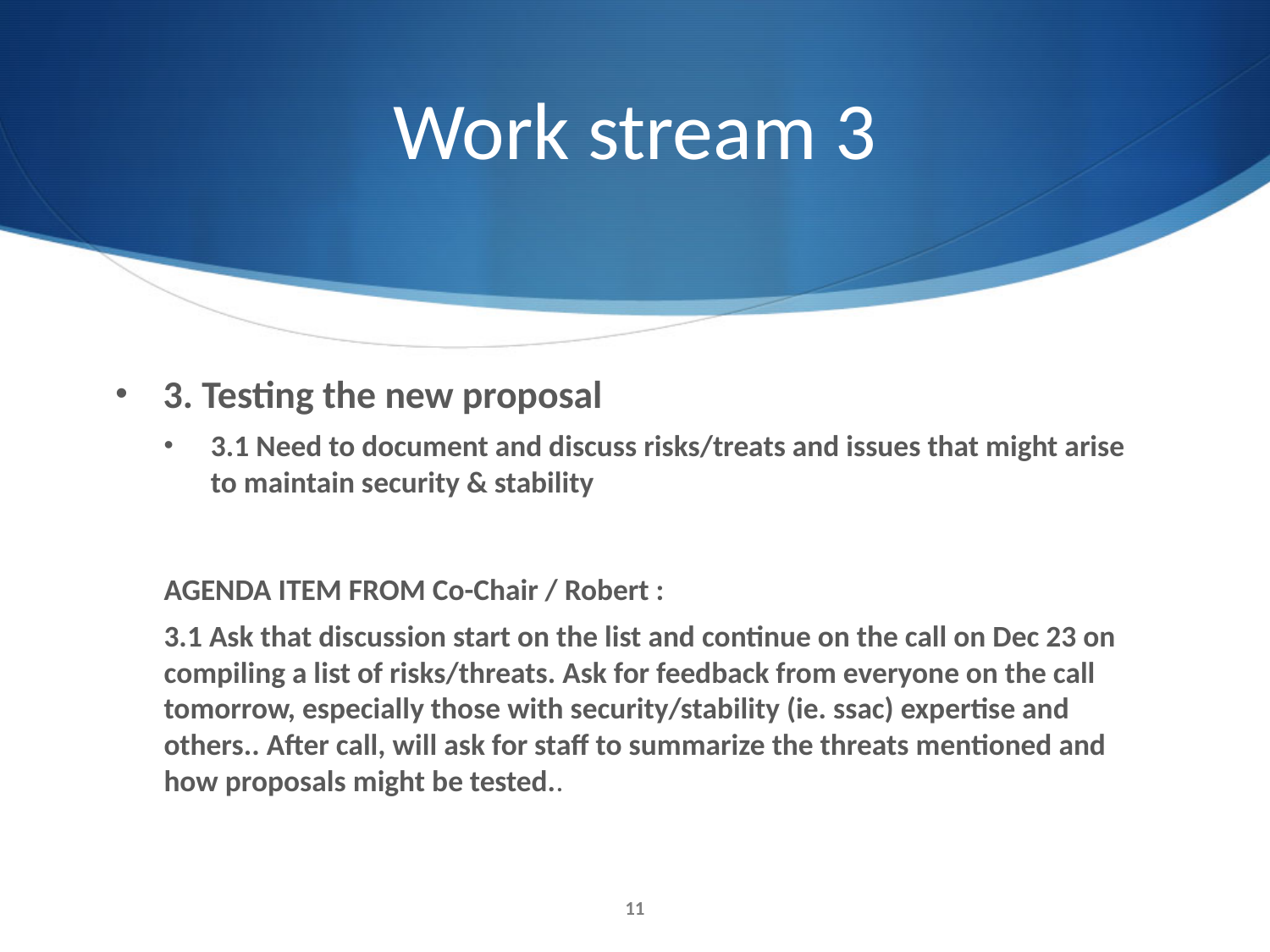

# Work stream 3
3. Testing the new proposal
3.1 Need to document and discuss risks/treats and issues that might arise to maintain security & stability

AGENDA ITEM FROM Co-Chair / Robert :
3.1 Ask that discussion start on the list and continue on the call on Dec 23 on compiling a list of risks/threats. Ask for feedback from everyone on the call tomorrow, especially those with security/stability (ie. ssac) expertise and others.. After call, will ask for staff to summarize the threats mentioned and how proposals might be tested..

11